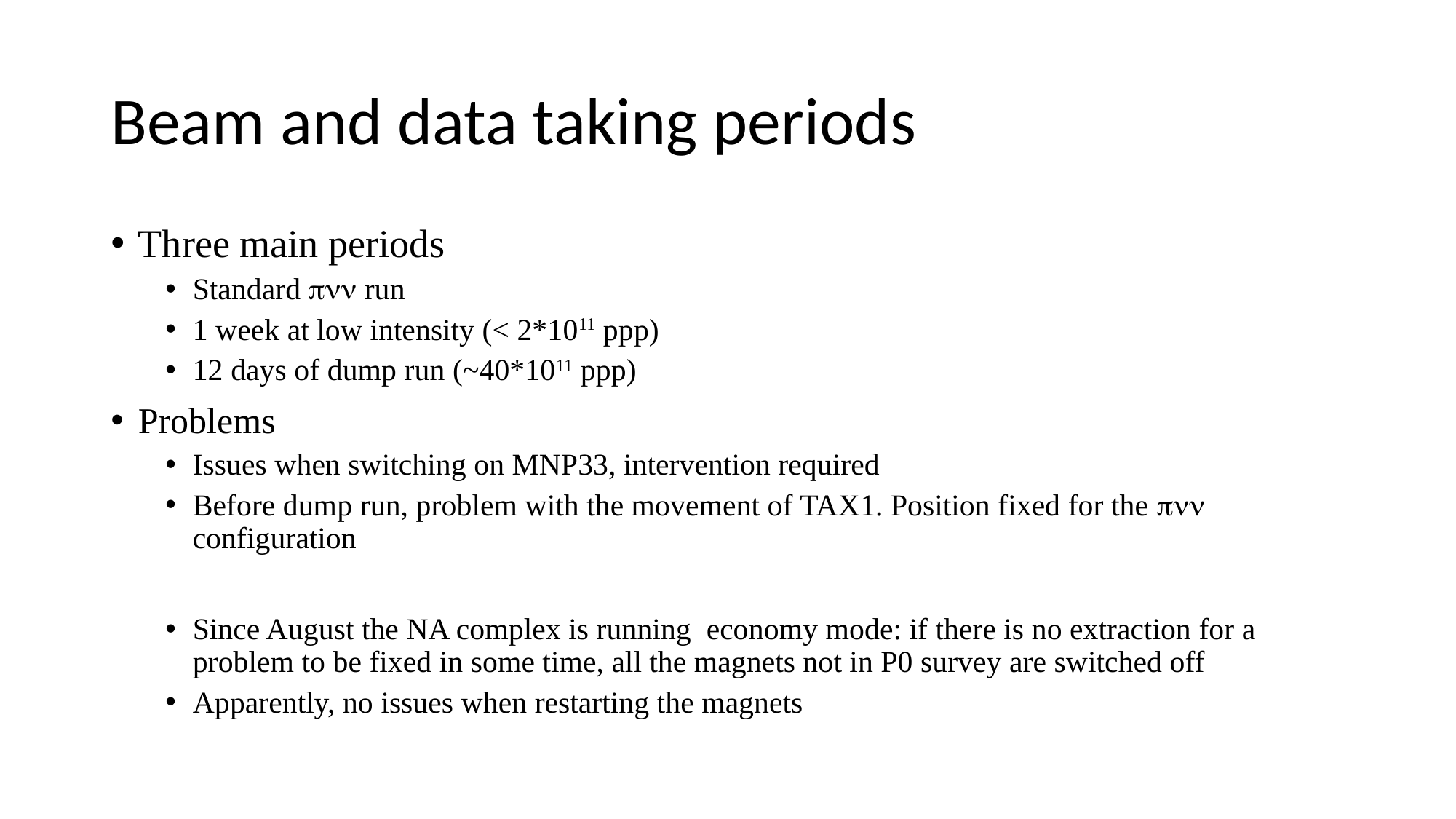

# Beam and data taking periods
Three main periods
Standard πνν run
1 week at low intensity (< 2*1011 ppp)
12 days of dump run (~40*1011 ppp)
Problems
Issues when switching on MNP33, intervention required
Before dump run, problem with the movement of TAX1. Position fixed for the πνν configuration

Since August the NA complex is running  economy mode: if there is no extraction for a problem to be fixed in some time, all the magnets not in P0 survey are switched off
Apparently, no issues when restarting the magnets